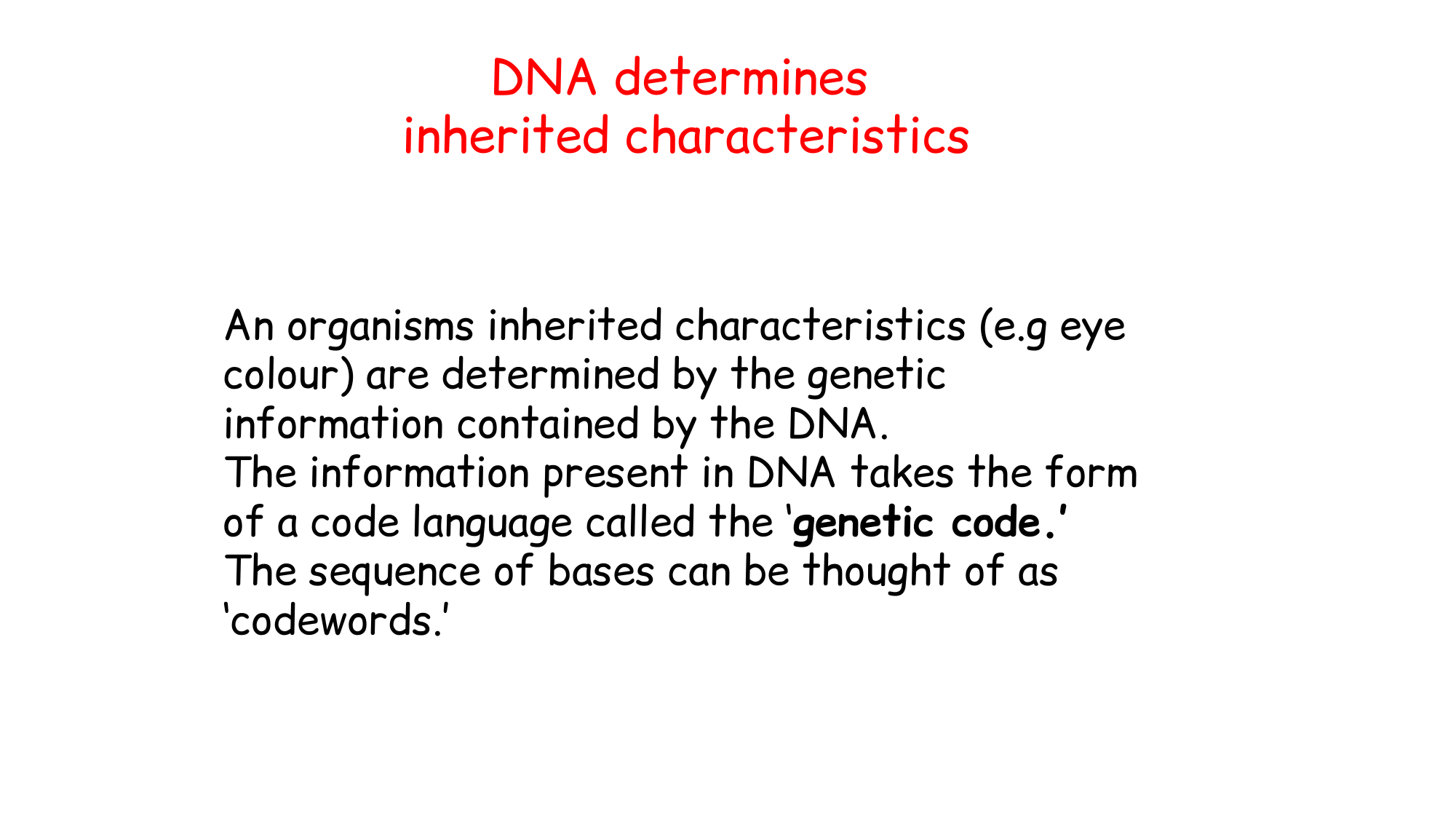

DNA determines
inherited characteristics
An organisms inherited characteristics (e.g eye colour) are determined by the genetic information contained by the DNA.
The information present in DNA takes the form of a code language called the ‘genetic code.’ The sequence of bases can be thought of as ‘codewords.’